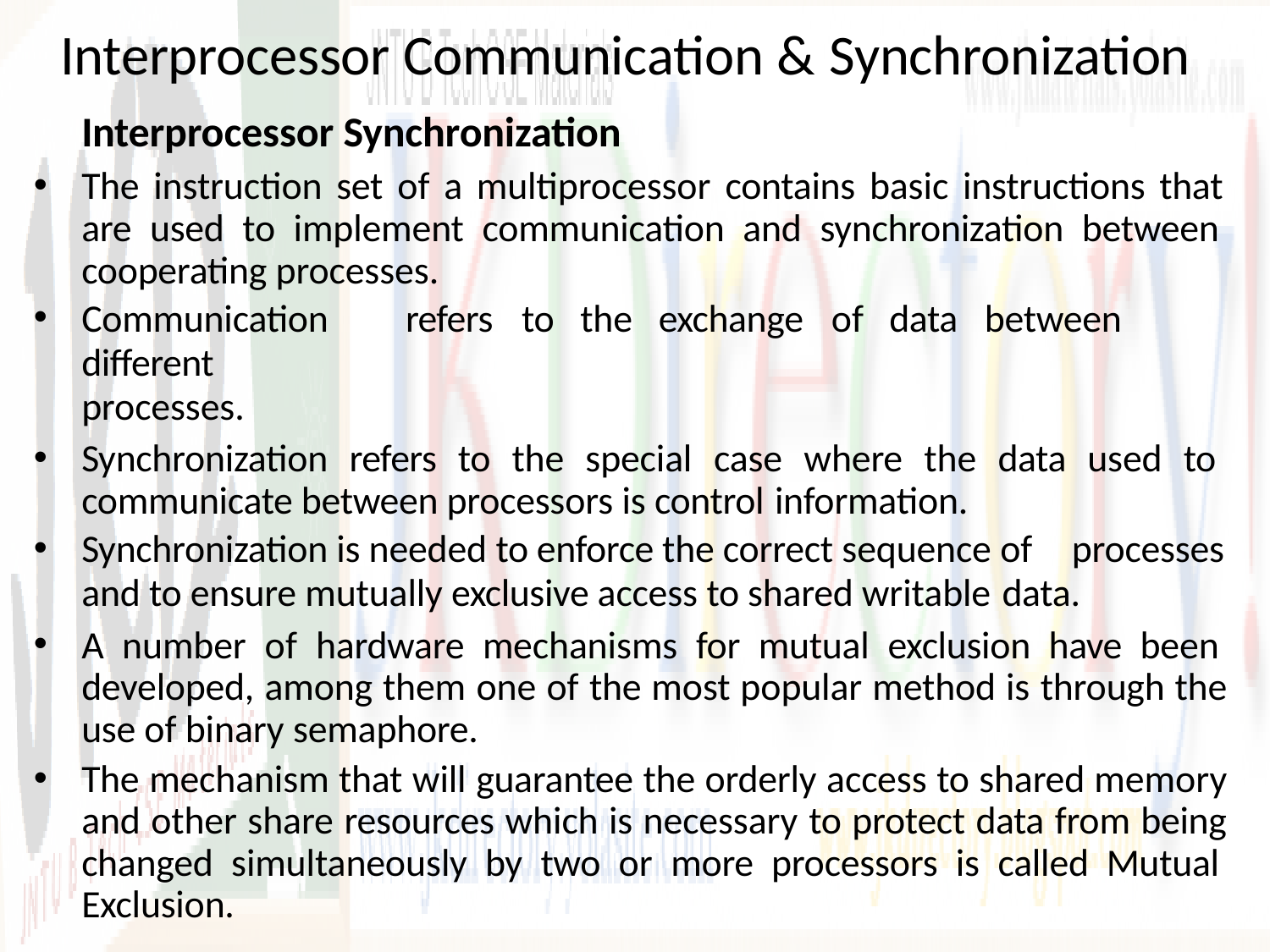

# Interprocessor Communication & Synchronization
Interprocessor Synchronization
The instruction set of a multiprocessor contains basic instructions that  are used to implement communication and synchronization between  cooperating processes.
Communication	refers	to	the	exchange	of	data	between	different
processes.
Synchronization refers to the special case where the data used to  communicate between processors is control information.
Synchronization is needed to enforce the correct sequence of    processes
and to ensure mutually exclusive access to shared writable data.
A number of hardware mechanisms for mutual exclusion have been  developed, among them one of the most popular method is through the  use of binary semaphore.
The mechanism that will guarantee the orderly access to shared memory  and other share resources which is necessary to protect data from being  changed simultaneously by two or more processors is called Mutual  Exclusion.